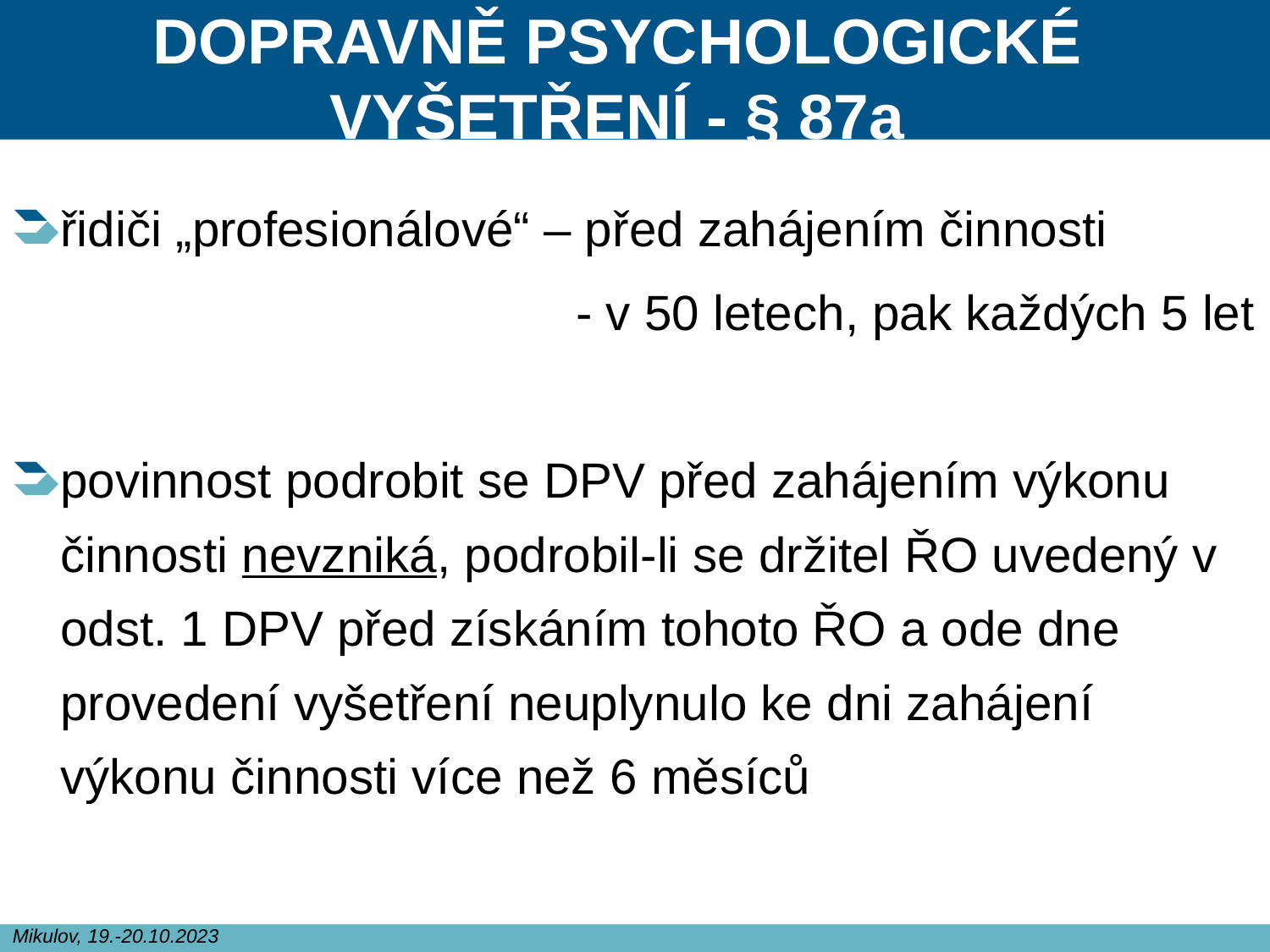

# DOPRAVNĚ PSYCHOLOGICKÉ VYŠETŘENÍ - § 87a
řidiči „profesionálové“ – před zahájením činnosti
				    - v 50 letech, pak každých 5 let

povinnost podrobit se DPV před zahájením výkonu činnosti nevzniká, podrobil-li se držitel ŘO uvedený v odst. 1 DPV před získáním tohoto ŘO a ode dne provedení vyšetření neuplynulo ke dni zahájení výkonu činnosti více než 6 měsíců